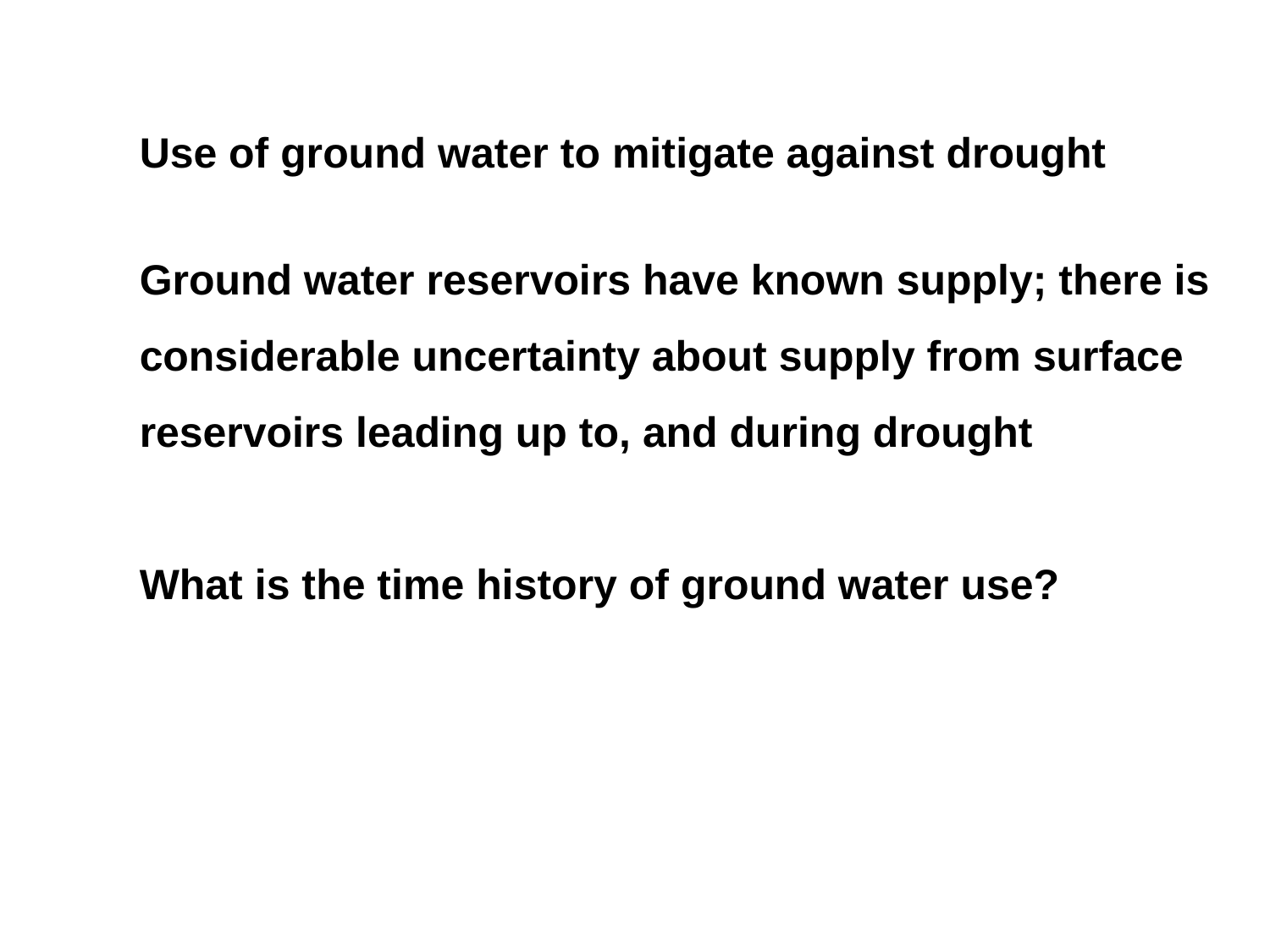

Use of ground water to mitigate against drought

Ground water reservoirs have known supply; there is considerable uncertainty about supply from surface reservoirs leading up to, and during drought

What is the time history of ground water use?